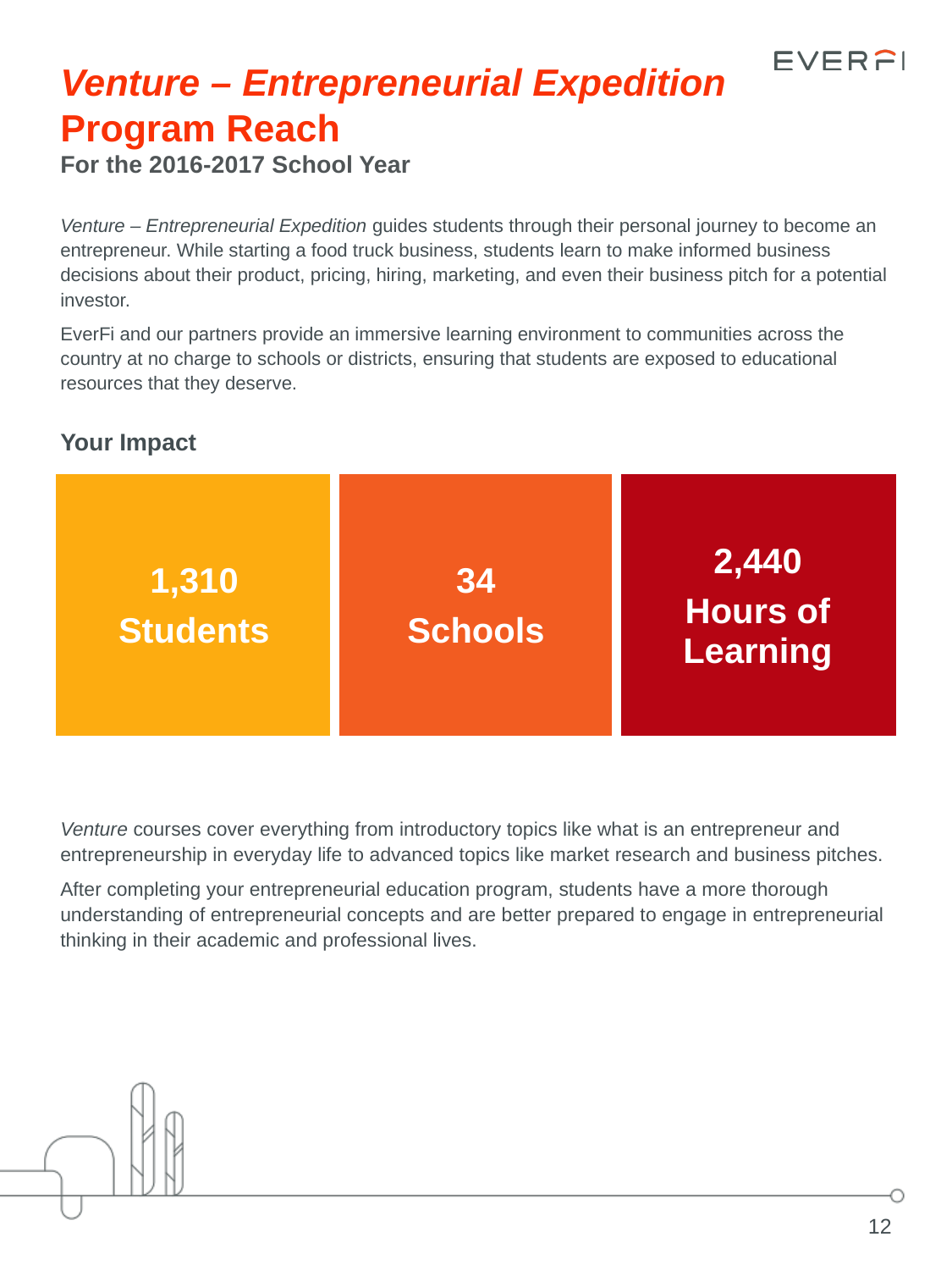

# Venture – Entrepreneurial Expedition Program Reach For the 2016-2017 School Year
Venture – Entrepreneurial Expedition guides students through their personal journey to become an entrepreneur. While starting a food truck business, students learn to make informed business decisions about their product, pricing, hiring, marketing, and even their business pitch for a potential investor.
EverFi and our partners provide an immersive learning environment to communities across the country at no charge to schools or districts, ensuring that students are exposed to educational resources that they deserve.
Your Impact
| 1,310 Students | 34 Schools | 2,440 Hours of Learning |
| --- | --- | --- |
Venture courses cover everything from introductory topics like what is an entrepreneur and entrepreneurship in everyday life to advanced topics like market research and business pitches.
After completing your entrepreneurial education program, students have a more thorough understanding of entrepreneurial concepts and are better prepared to engage in entrepreneurial thinking in their academic and professional lives.

12